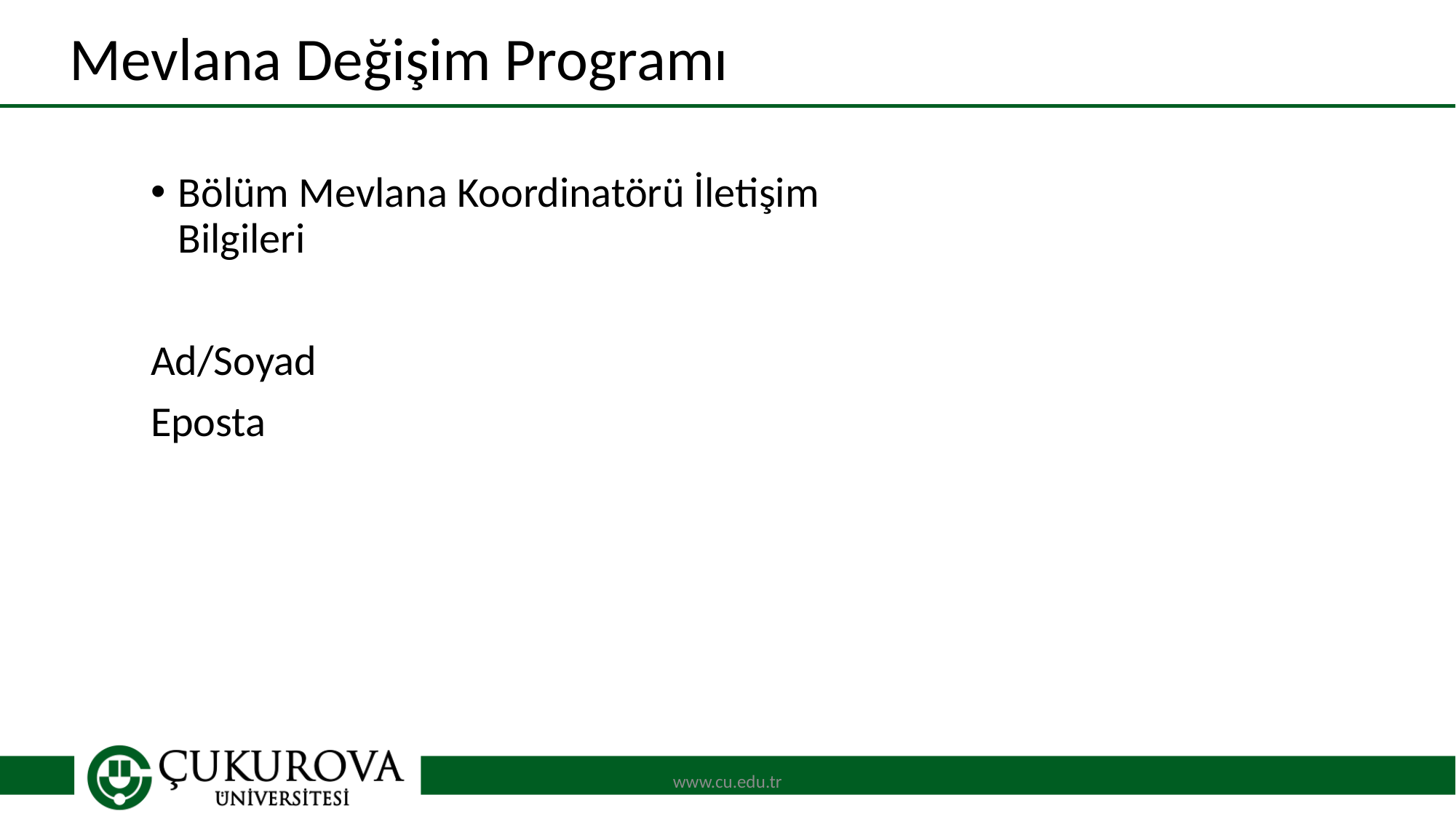

# Mevlana Değişim Programı
Bölüm Mevlana Koordinatörü İletişim Bilgileri

Ad/Soyad
Eposta
www.cu.edu.tr